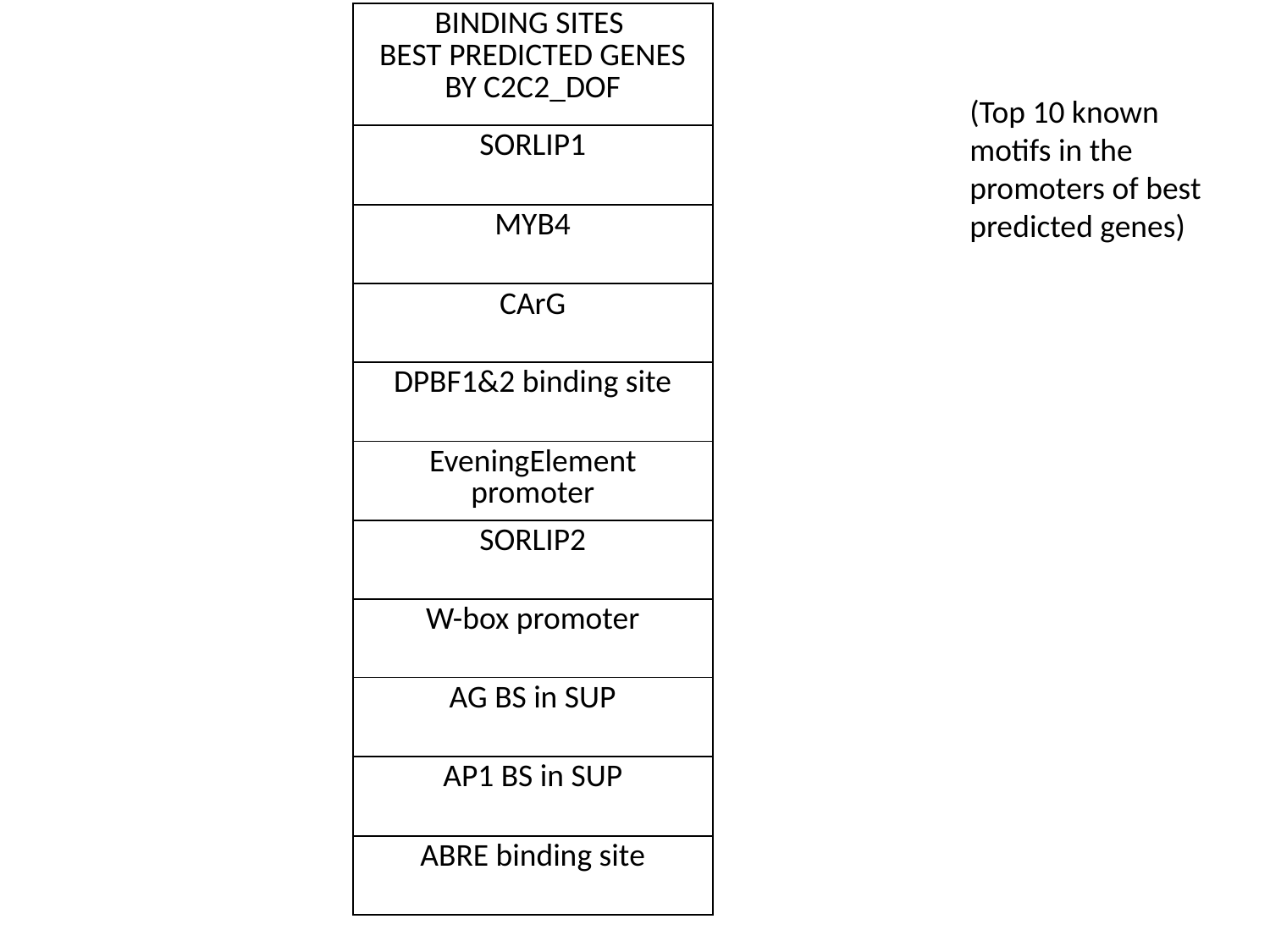

| BINDING SITES BEST PREDICTED GENES BY C2C2\_DOF |
| --- |
| SORLIP1 |
| MYB4 |
| CArG |
| DPBF1&2 binding site |
| EveningElement promoter |
| SORLIP2 |
| W-box promoter |
| AG BS in SUP |
| AP1 BS in SUP |
| ABRE binding site |
(Top 10 known motifs in the promoters of best predicted genes)